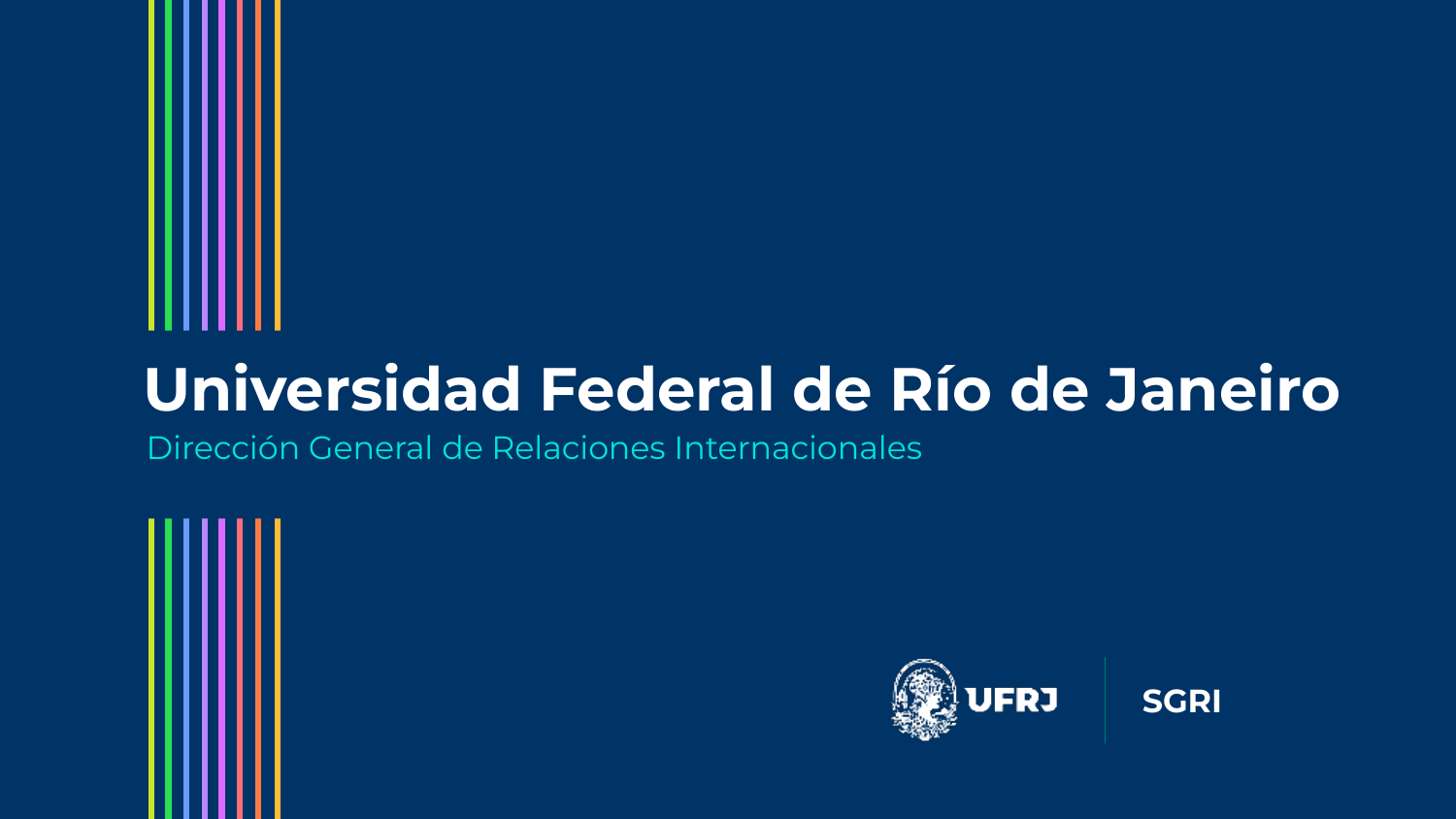

# Universidad Federal de Río de Janeiro
Dirección General de Relaciones Internacionales
SGRI